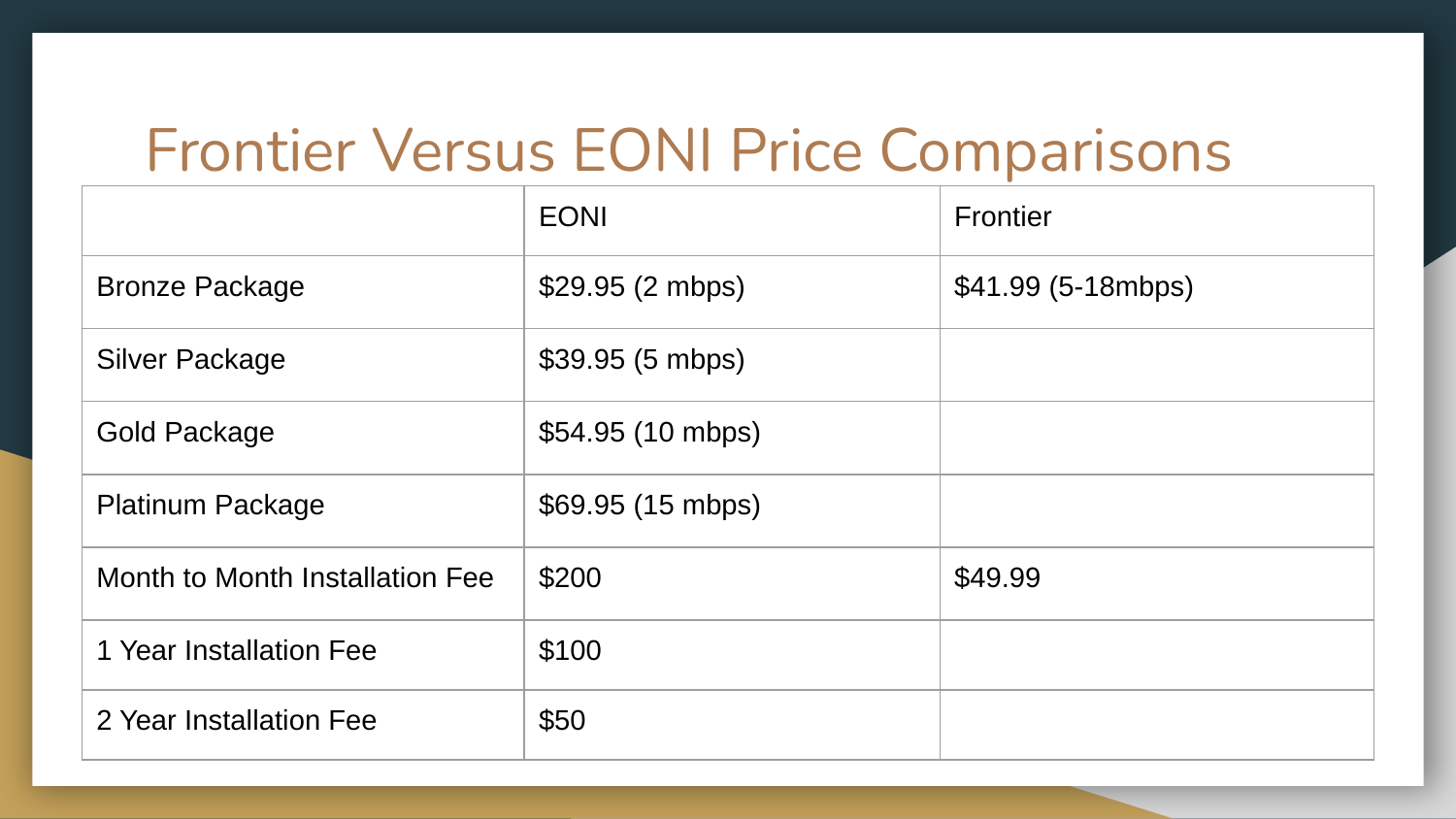

# Frontier Versus EONI Price Comparisons
|  | EONI | Frontier |
| --- | --- | --- |
| Bronze Package | $29.95 (2 mbps) | $41.99 (5-18mbps) |
| Silver Package | $39.95 (5 mbps) |  |
| Gold Package | $54.95 (10 mbps) |  |
| Platinum Package | $69.95 (15 mbps) |  |
| Month to Month Installation Fee | $200 | $49.99 |
| 1 Year Installation Fee | $100 |  |
| 2 Year Installation Fee | $50 |  |